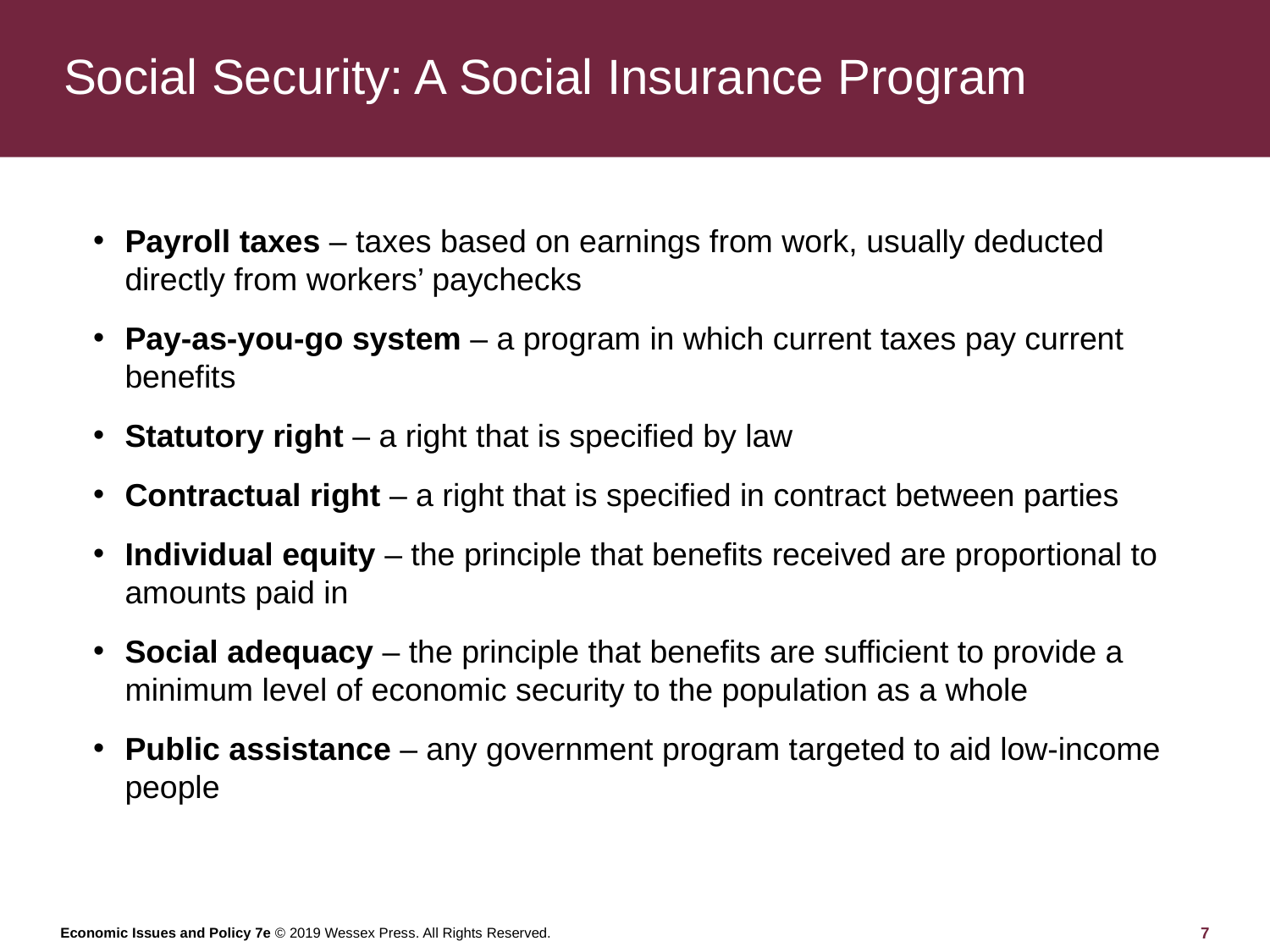

# Social Security: A Social Insurance Program
Payroll taxes – taxes based on earnings from work, usually deducted directly from workers’ paychecks
Pay-as-you-go system – a program in which current taxes pay current benefits
Statutory right – a right that is specified by law
Contractual right – a right that is specified in contract between parties
Individual equity – the principle that benefits received are proportional to amounts paid in
Social adequacy – the principle that benefits are sufficient to provide a minimum level of economic security to the population as a whole
Public assistance – any government program targeted to aid low-income people